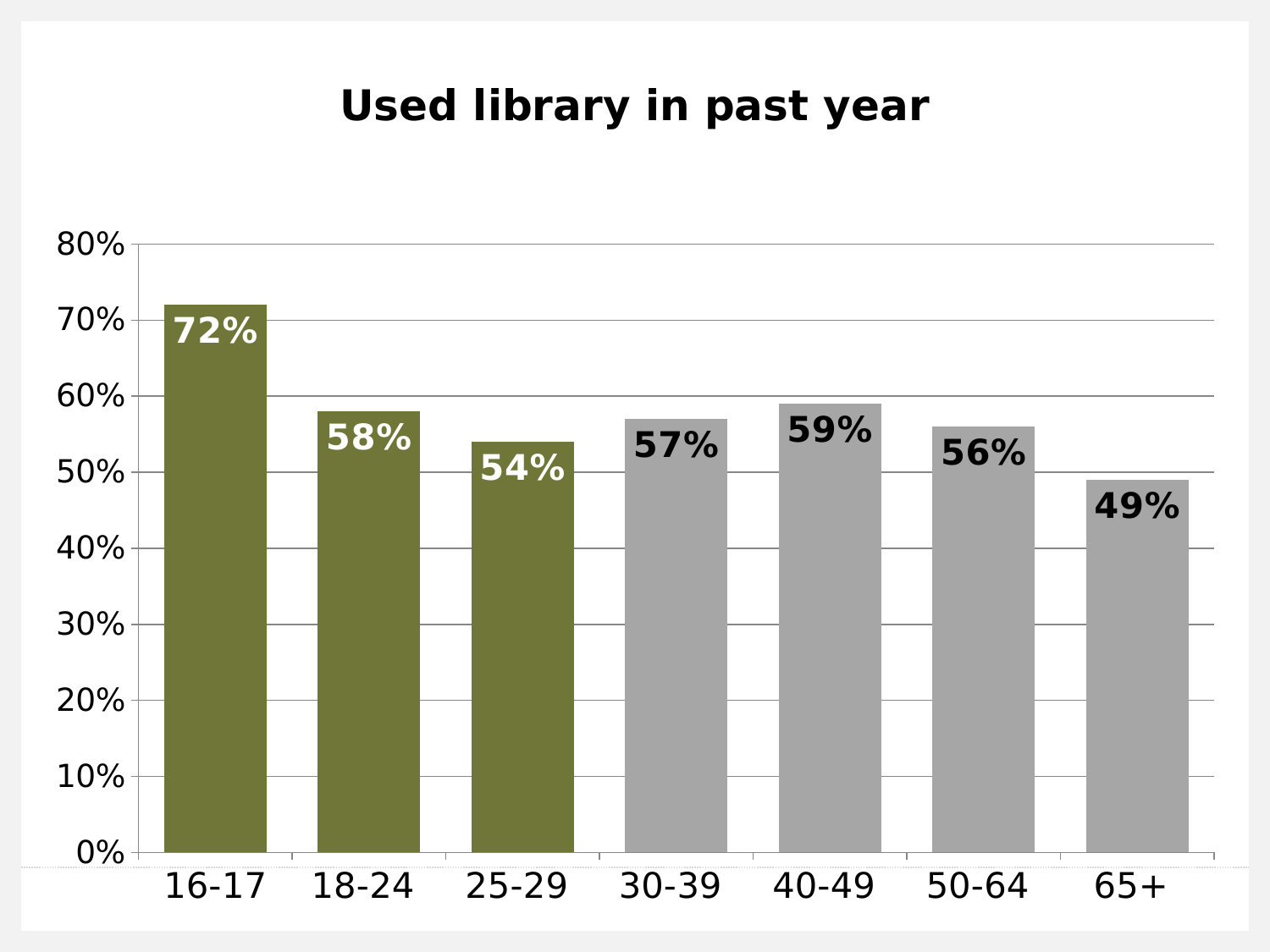

# Used library in past year

### Chart

| Category | % who used the library in the past year |
|---|---|
| 16-17 | 0.72 |
| 18-24  | 0.58 |
| 25-29  | 0.54 |
| 30-39  | 0.57 |
| 40-49  | 0.59 |
| 50-64  | 0.56 |
| 65+  | 0.49 |